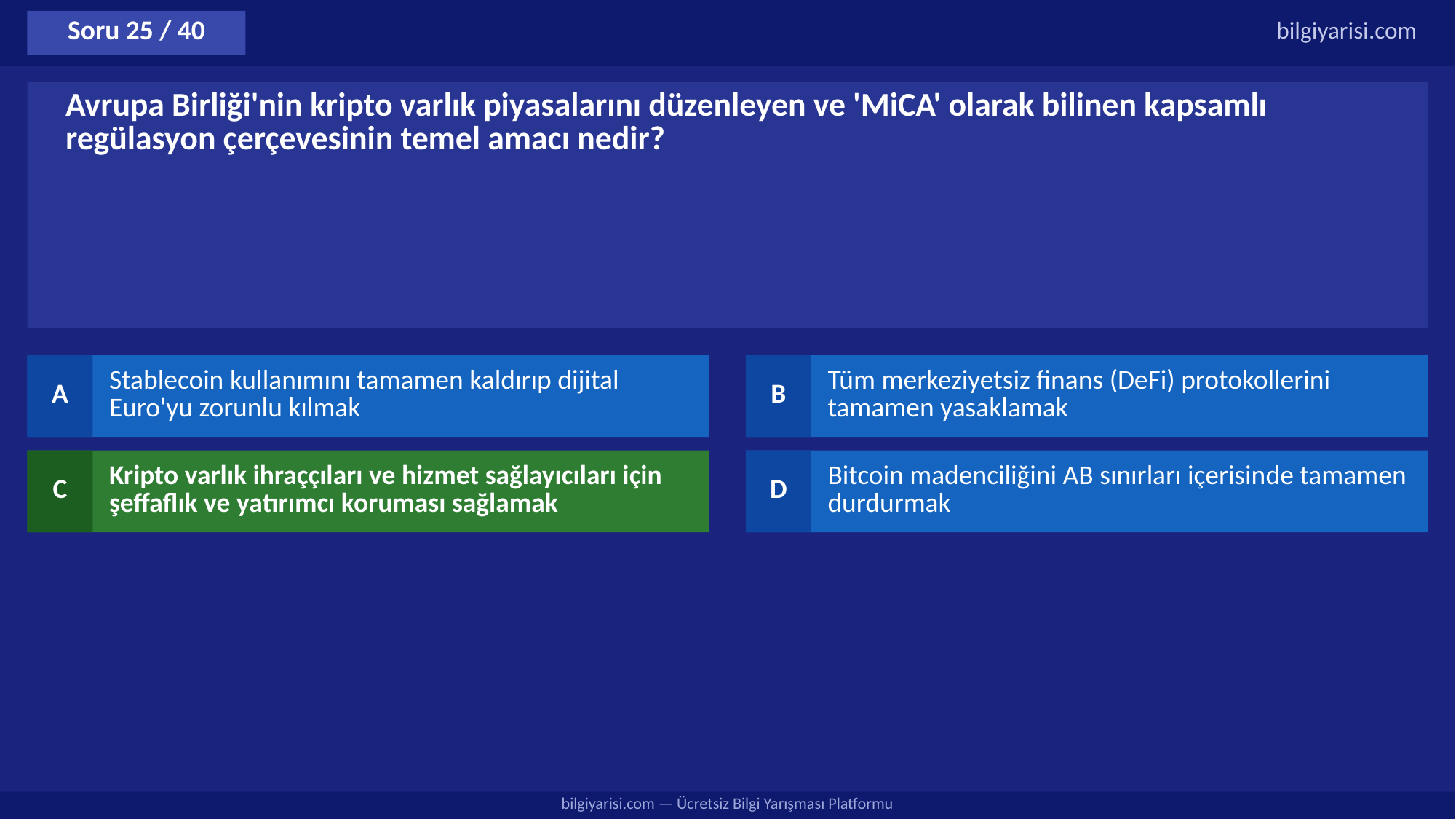

Soru 25 / 40
bilgiyarisi.com

Avrupa Birliği'nin kripto varlık piyasalarını düzenleyen ve 'MiCA' olarak bilinen kapsamlı regülasyon çerçevesinin temel amacı nedir?

A
Stablecoin kullanımını tamamen kaldırıp dijital Euro'yu zorunlu kılmak

B
Tüm merkeziyetsiz finans (DeFi) protokollerini tamamen yasaklamak

C
Kripto varlık ihraççıları ve hizmet sağlayıcıları için şeffaflık ve yatırımcı koruması sağlamak

D
Bitcoin madenciliğini AB sınırları içerisinde tamamen durdurmak
bilgiyarisi.com — Ücretsiz Bilgi Yarışması Platformu